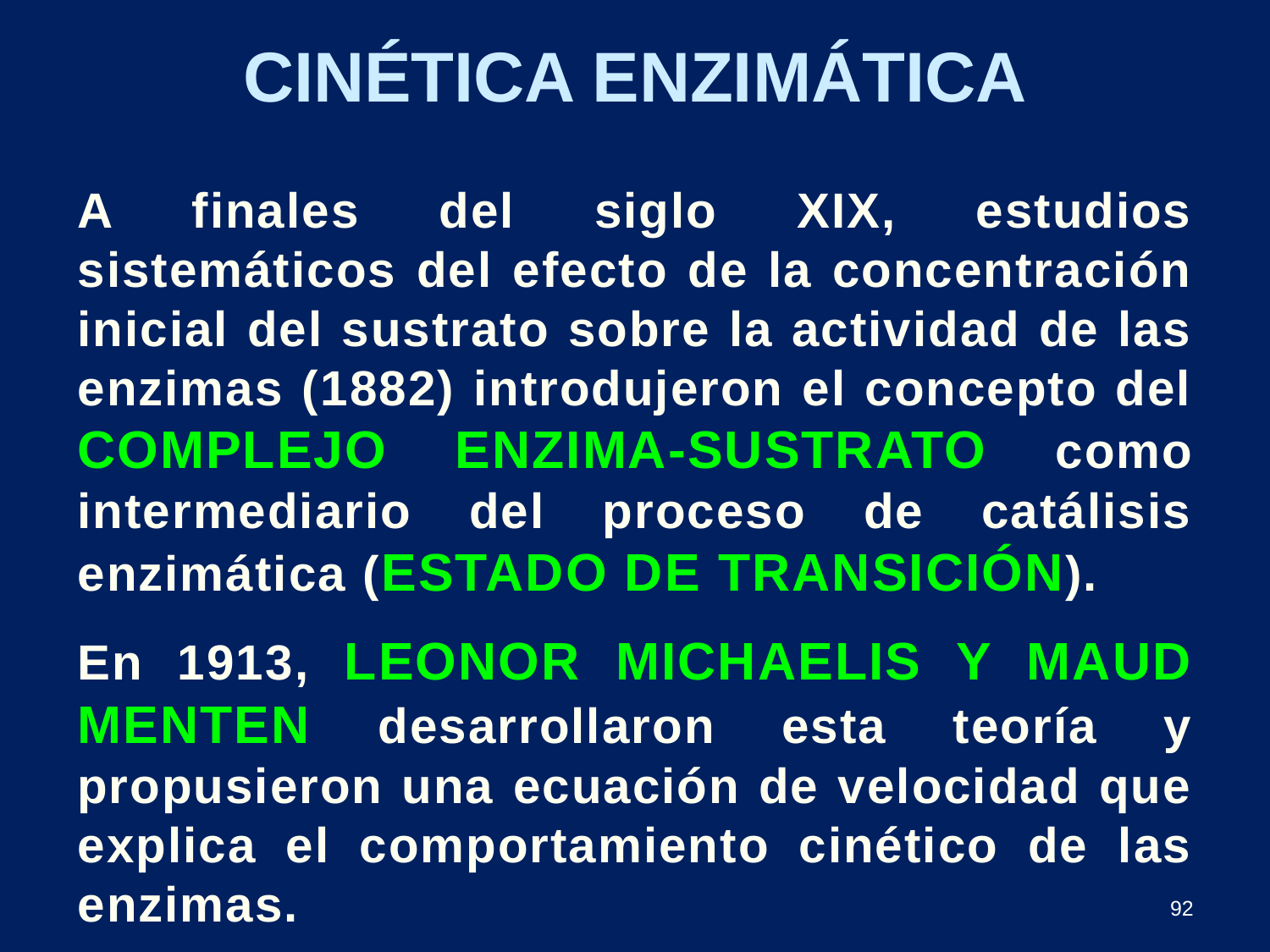

Cinética enzimática
A finales del siglo XIX, estudios sistemáticos del efecto de la concentración inicial del sustrato sobre la actividad de las enzimas (1882) introdujeron el concepto del complejo enzima-sustrato como intermediario del proceso de catálisis enzimática (estado de transición).

En 1913, Leonor Michaelis y Maud Menten desarrollaron esta teoría y propusieron una ecuación de velocidad que explica el comportamiento cinético de las enzimas.
92